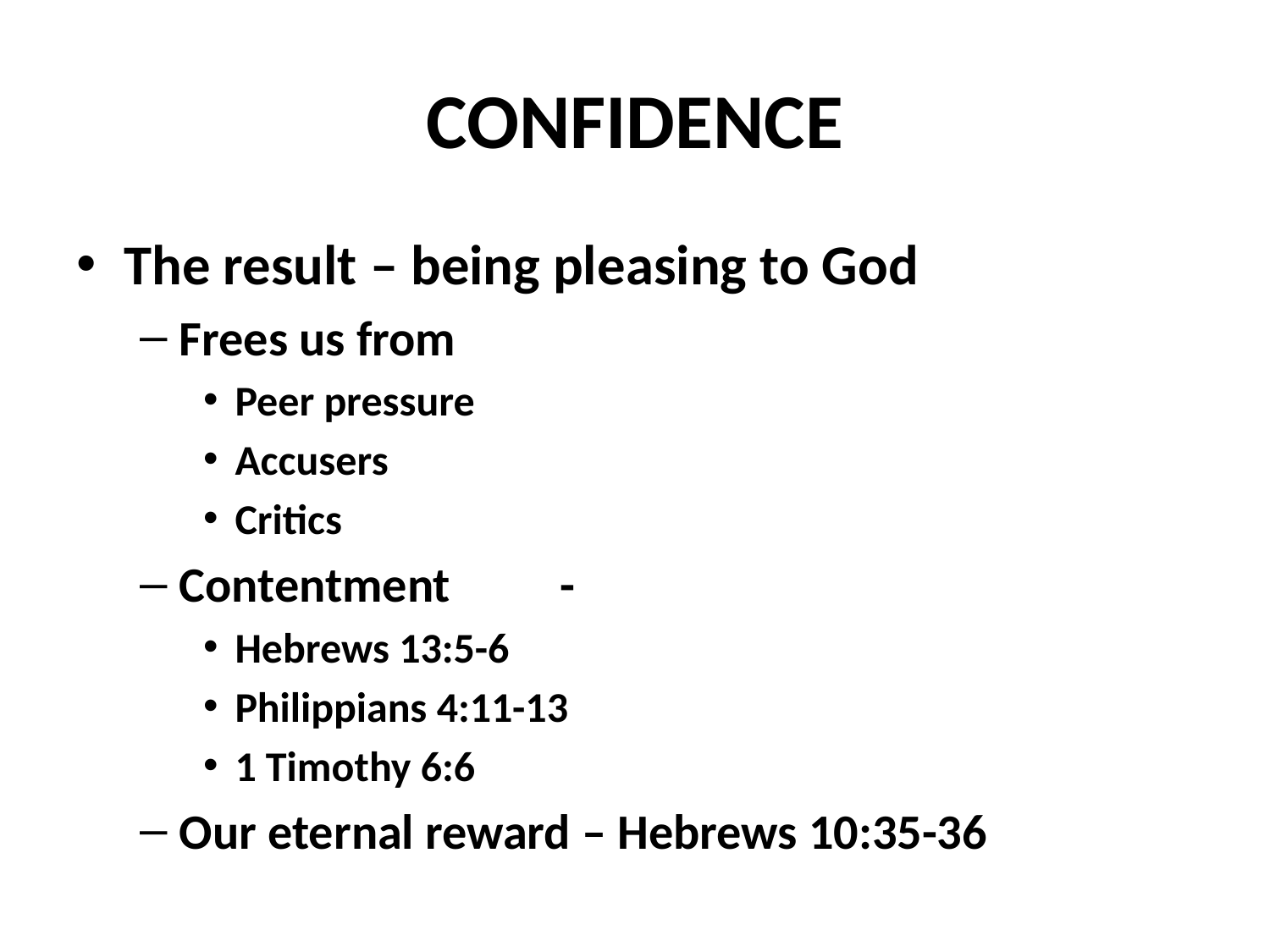

# CONFIDENCE
The result – being pleasing to God
Frees us from
Peer pressure
Accusers
Critics
Contentment	-
Hebrews 13:5-6
Philippians 4:11-13
1 Timothy 6:6
Our eternal reward – Hebrews 10:35-36